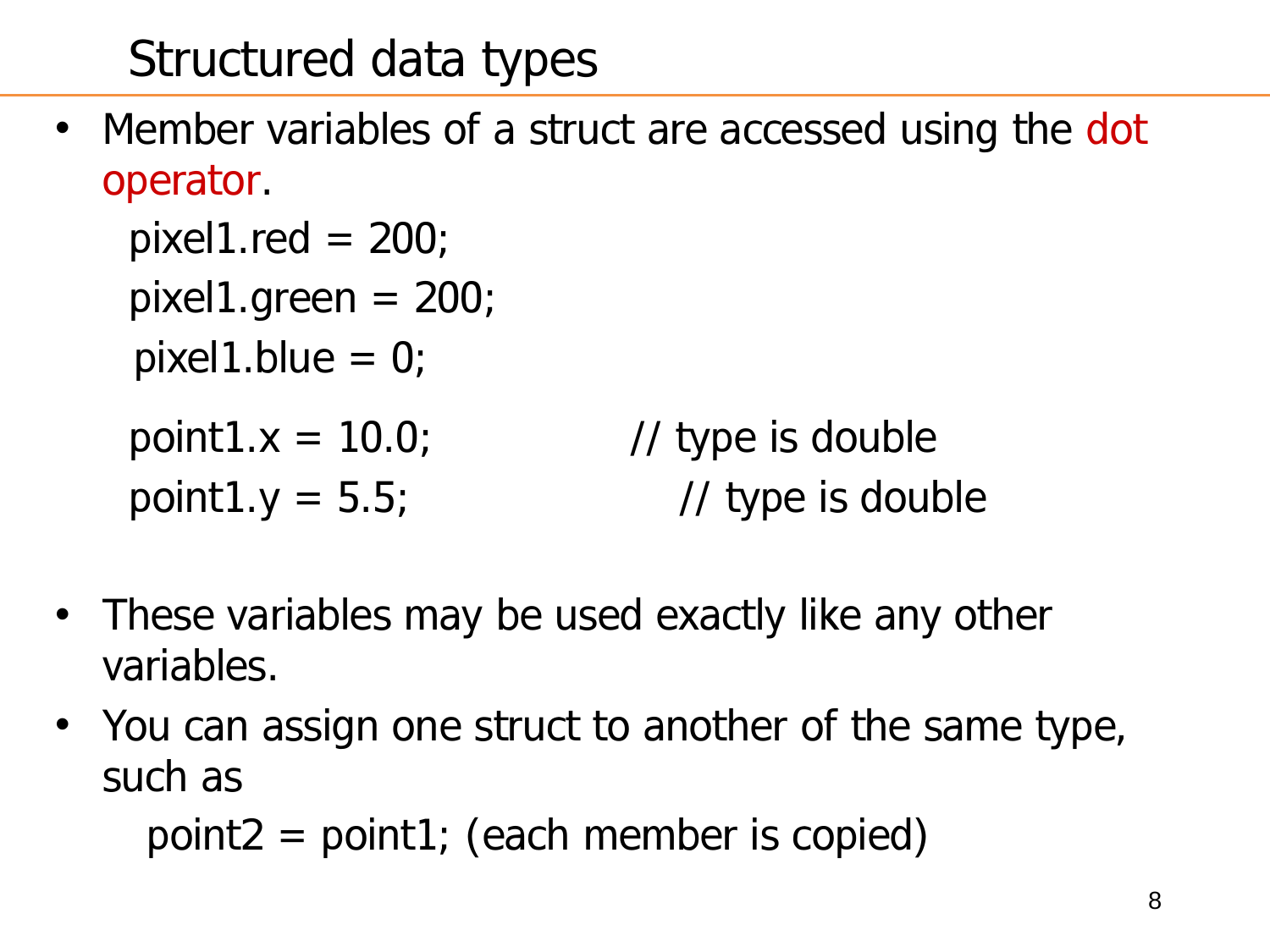

# Structured data types
Member variables of a struct are accessed using the dot operator.
	  pixel1.red = 200;
	  pixel1.green = 200;
      pixel1.blue = 0;
   	  point1.x = 10.0;               // type is double
	  point1.y = 5.5;	               // type is double

These variables may be used exactly like any other variables.
You can assign one struct to another of the same type, such as
       point2 = point1; (each member is copied)

8